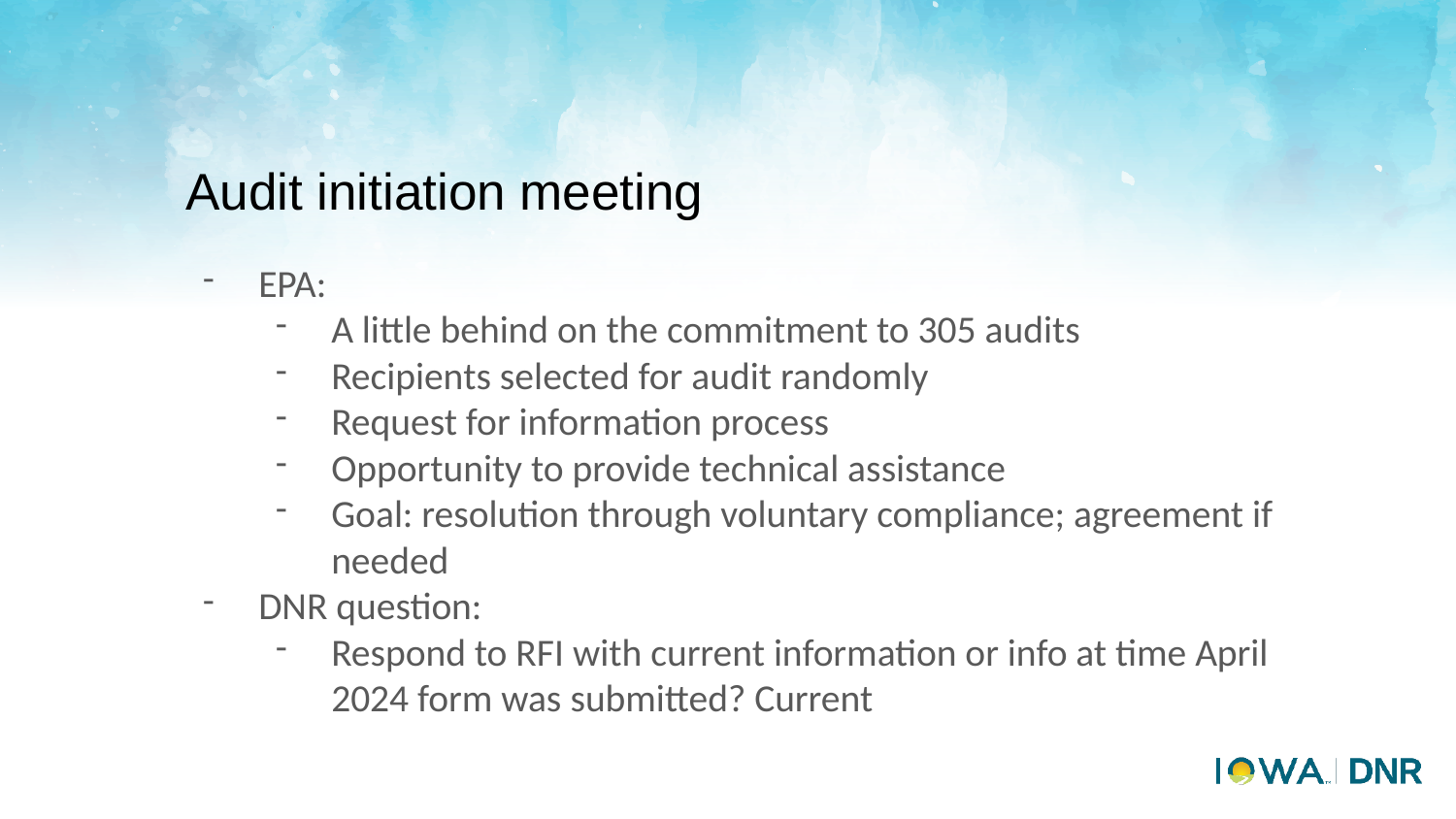

# Audit initiation meeting
EPA:
A little behind on the commitment to 305 audits
Recipients selected for audit randomly
Request for information process
Opportunity to provide technical assistance
Goal: resolution through voluntary compliance; agreement if needed
DNR question:
Respond to RFI with current information or info at time April 2024 form was submitted? Current